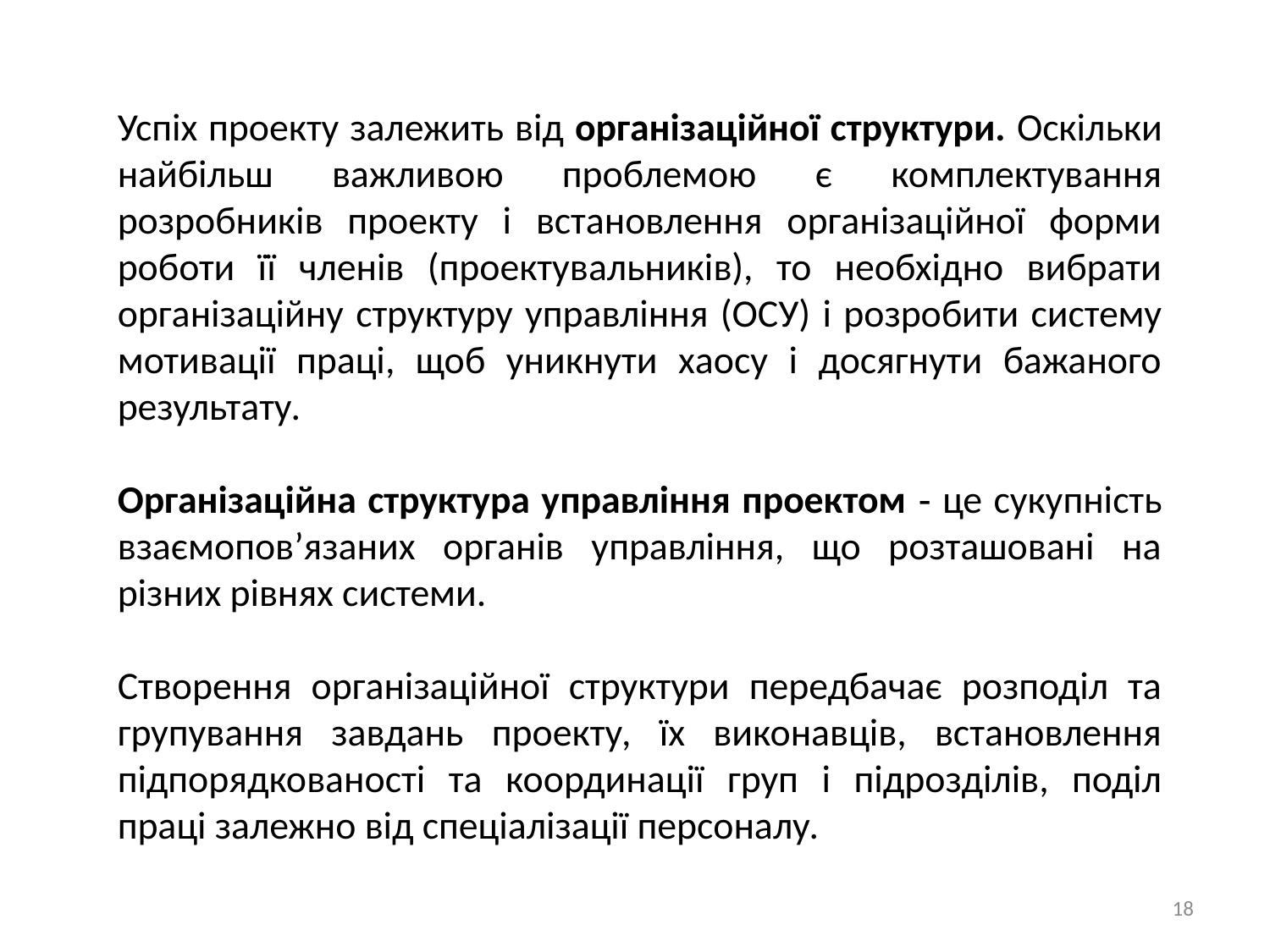

Успіх проекту залежить від організаційної структури. Оскільки найбільш важливою проблемою є комплектування розробників проекту і встановлення організаційної форми роботи її членів (проектувальників), то необхідно вибрати організаційну структуру управління (ОСУ) і розробити систему мотивації праці, щоб уникнути хаосу і досягнути бажаного результату.

Організаційна структура управління проектом ‑ це сукупність взаємопов’язаних органів управління, що розташовані на різних рівнях системи.

Створення організаційної структури передбачає розподіл та групування завдань проекту, їх виконавців, встановлення підпорядкованості та координації груп і підрозділів, поділ праці залежно від спеціалізації персоналу.
18